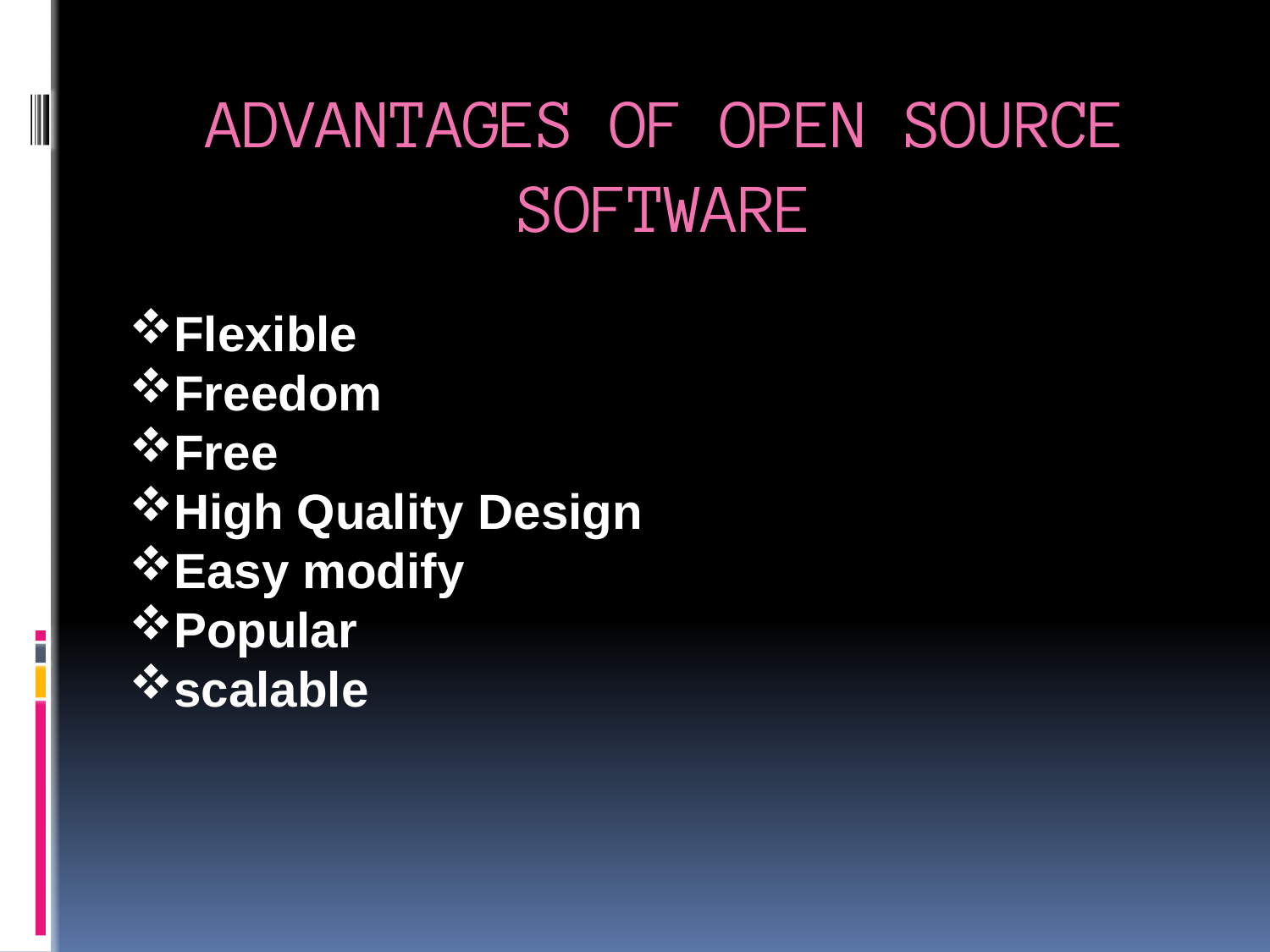

# ADVANTAGES OF OPEN SOURCE SOFTWARE
Flexible
Freedom
Free
High Quality Design
Easy modify
Popular
scalable